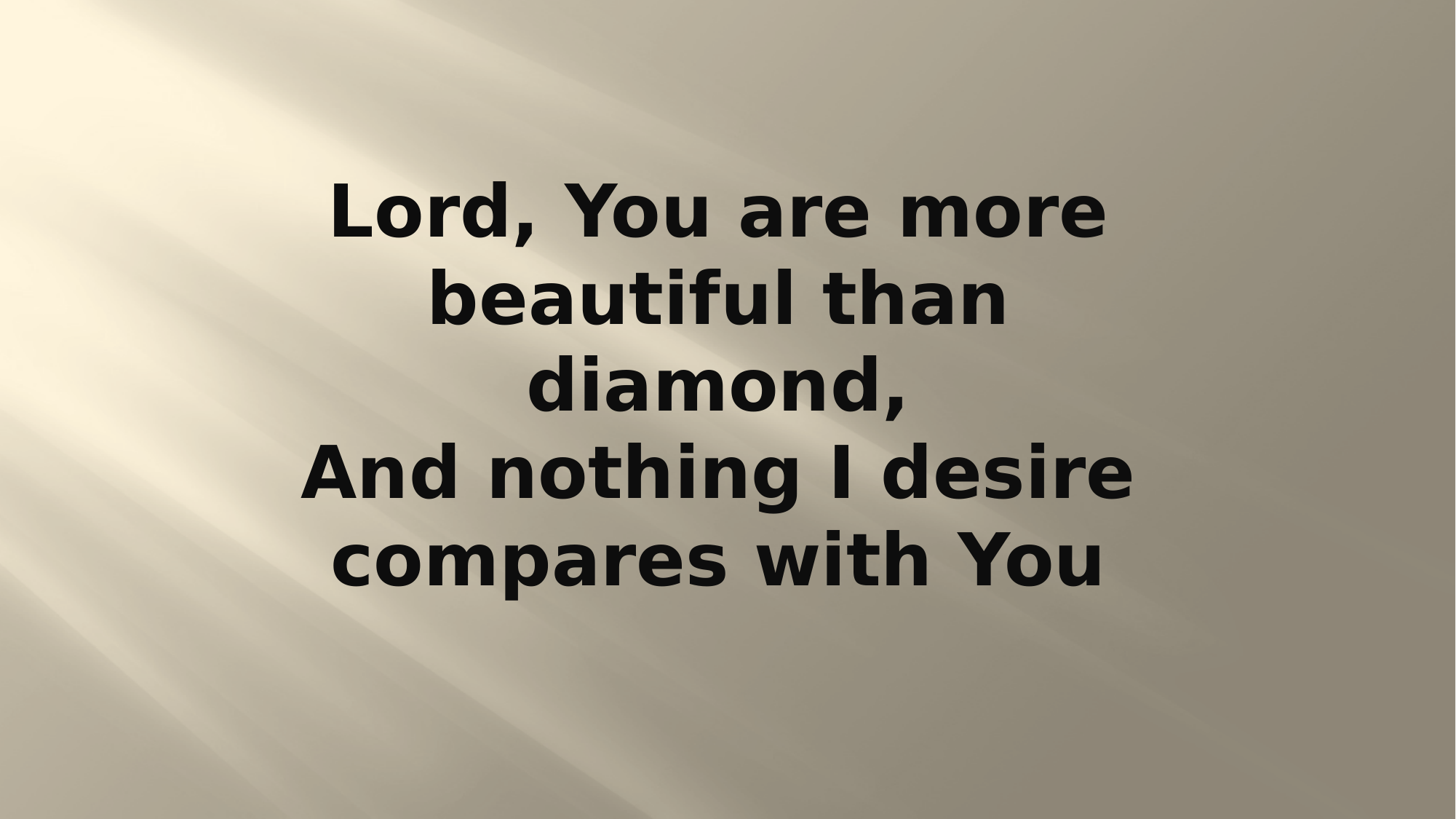

# Lord, You are more beautiful than diamond, And nothing I desire compares with You